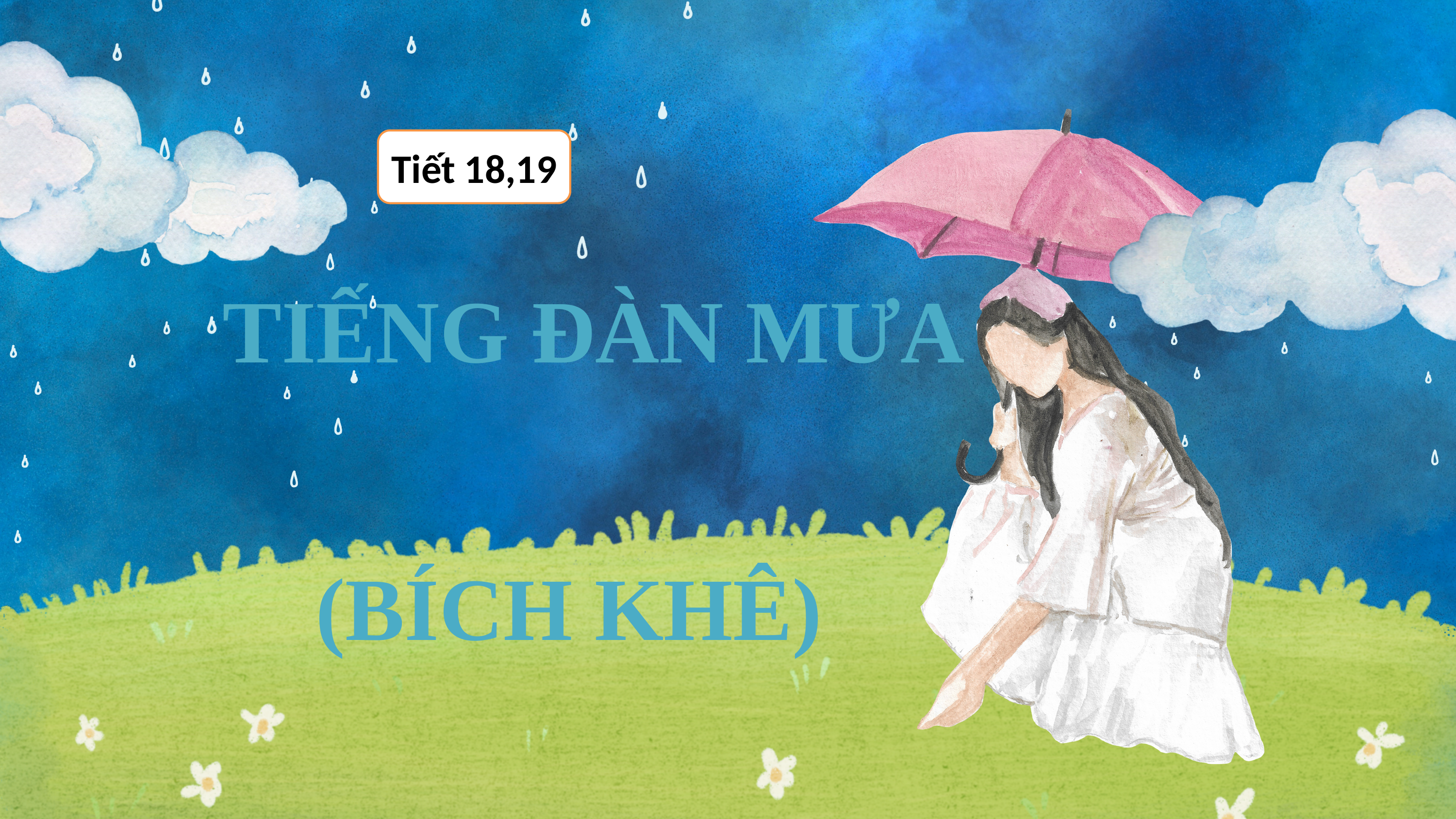

Tiết 18,19

TIẾNG ĐÀN MƯA                                (BÍCH KHÊ)